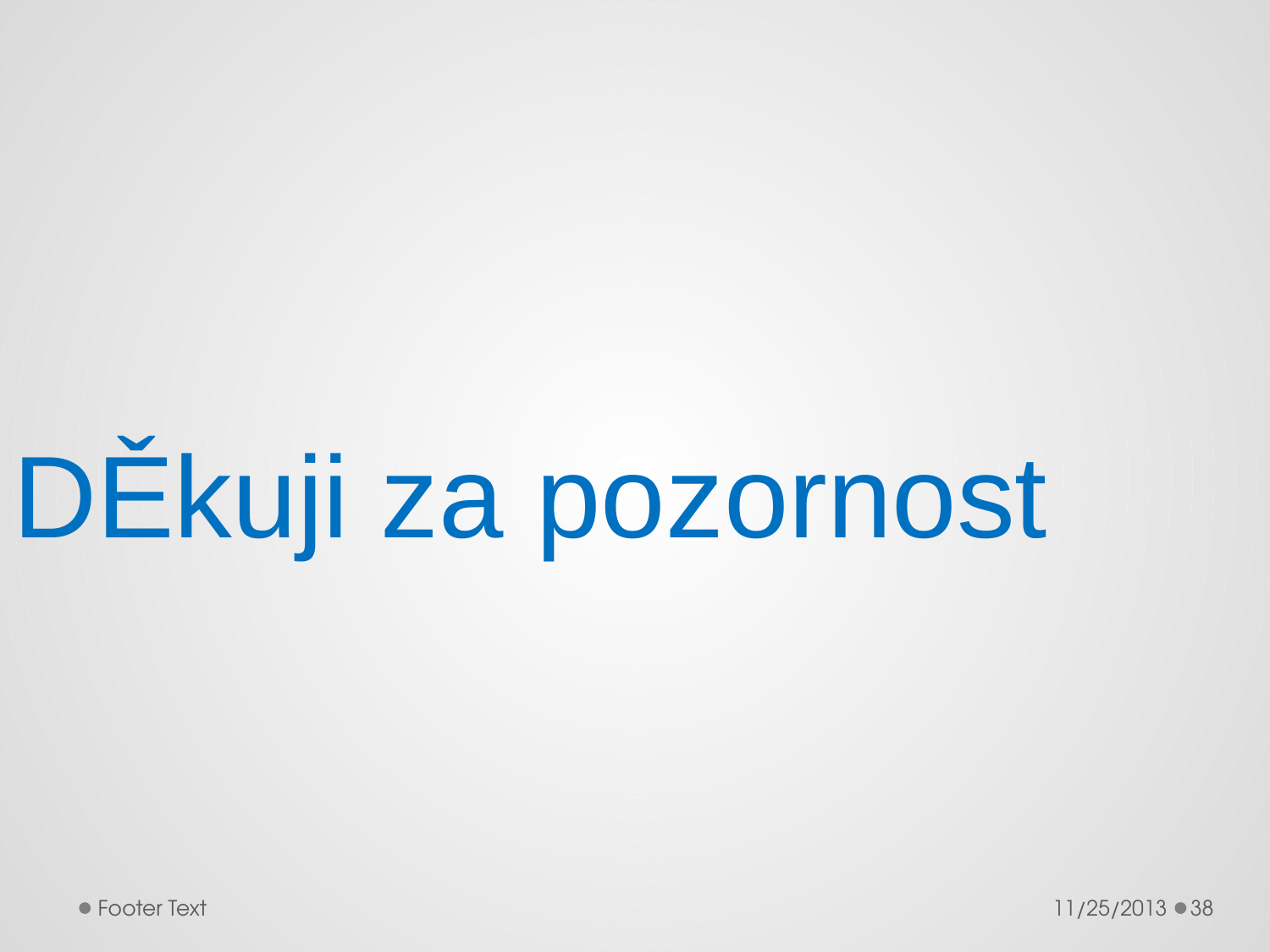

#

DĚkuji za pozornost
Footer Text
11/25/2013
38